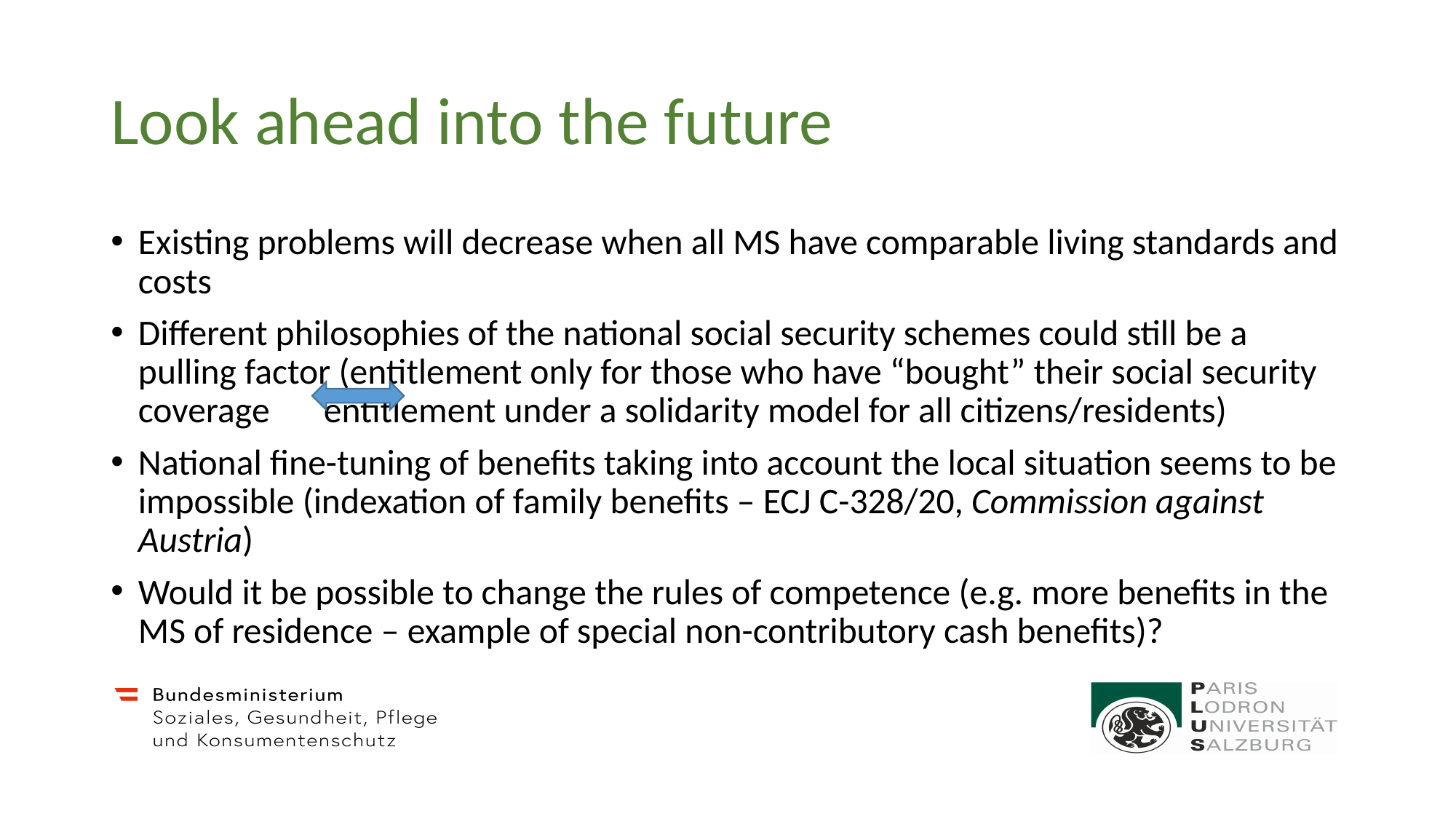

# Look ahead into the future
Existing problems will decrease when all MS have comparable living standards and costs
Different philosophies of the national social security schemes could still be a pulling factor (entitlement only for those who have “bought” their social security coverage  		entitlement under a solidarity model for all citizens/residents)
National fine-tuning of benefits taking into account the local situation seems to be impossible (indexation of family benefits – ECJ C-328/20, Commission against Austria)
Would it be possible to change the rules of competence (e.g. more benefits in the MS of residence – example of special non-contributory cash benefits)?